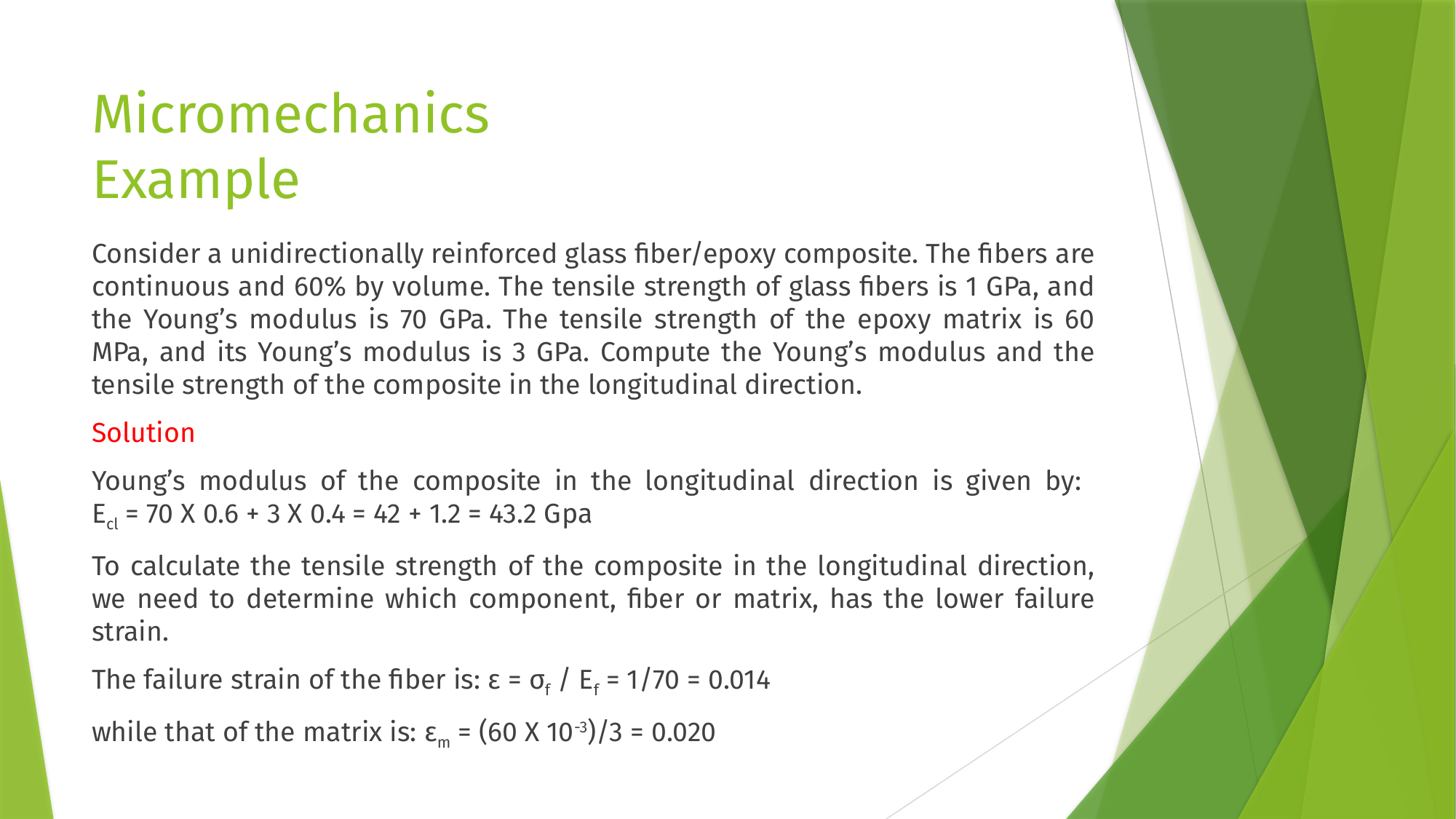

# Micromechanics Example
Consider a unidirectionally reinforced glass fiber/epoxy composite. The fibers are continuous and 60% by volume. The tensile strength of glass fibers is 1 GPa, and the Young’s modulus is 70 GPa. The tensile strength of the epoxy matrix is 60 MPa, and its Young’s modulus is 3 GPa. Compute the Young’s modulus and the tensile strength of the composite in the longitudinal direction.
Solution
Young’s modulus of the composite in the longitudinal direction is given by:
Ecl = 70 Χ 0.6 + 3 Χ 0.4 = 42 + 1.2 = 43.2 Gpa
To calculate the tensile strength of the composite in the longitudinal direction, we need to determine which component, fiber or matrix, has the lower failure strain.
The failure strain of the fiber is: ε = σf / Ef = 1/70 = 0.014
while that of the matrix is: εm = (60 Χ 10-3)/3 = 0.020